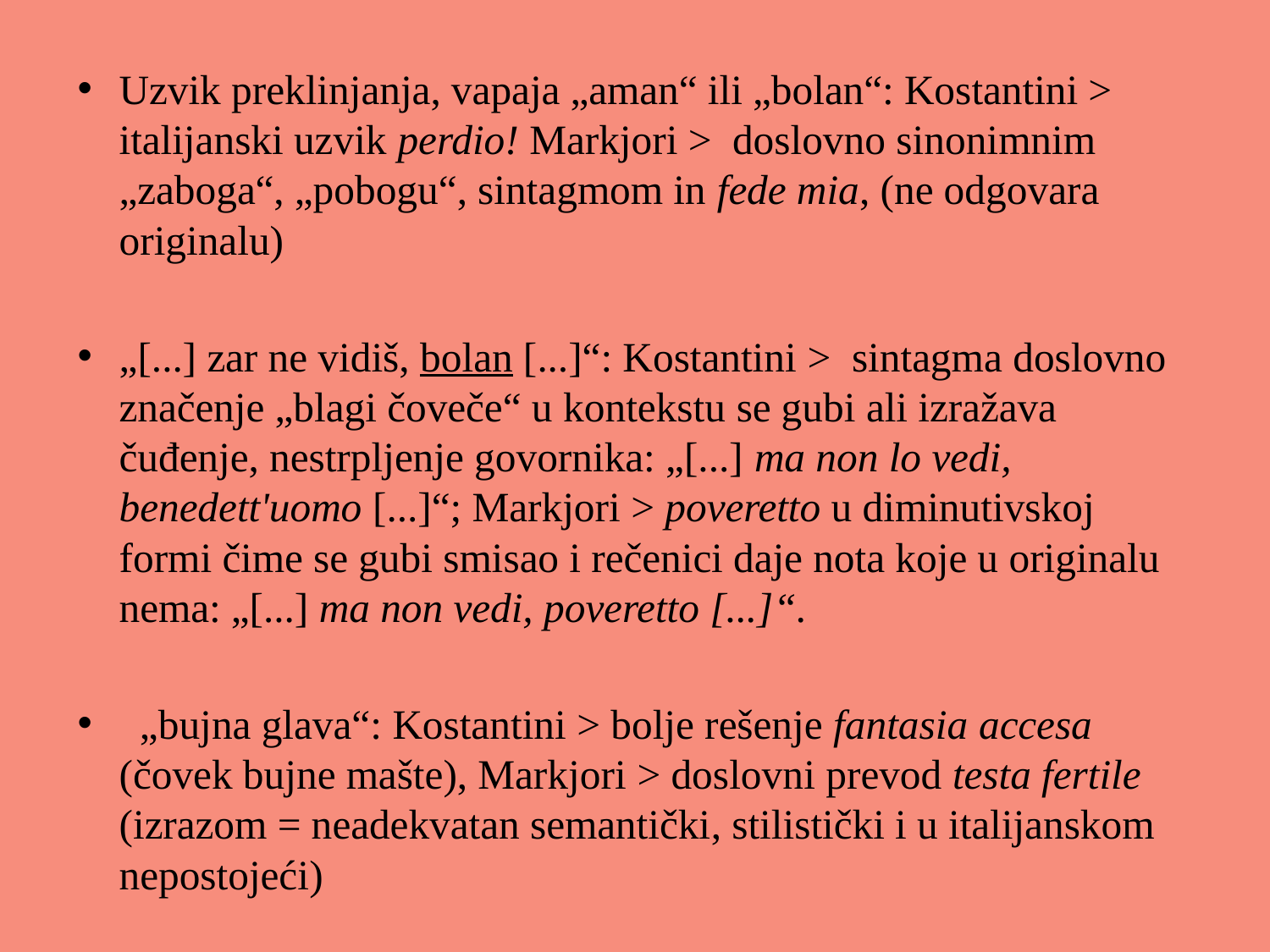

Uzvik preklinjanja, vapaja „aman“ ili „bolan“: Kostantini > italijanski uzvik perdio! Markjori >  doslovno sinonimnim „zaboga“, „pobogu“, sintagmom in fede mia, (ne odgovara originalu)

„[...] zar ne vidiš, bolan [...]“: Kostantini >  sintagma doslovno značenje „blagi čoveče“ u kontekstu se gubi ali izražava čuđenje, nestrpljenje govornika: „[...] ma non lo vedi, benedett'uomo [...]“; Markjori > poveretto u diminutivskoj formi čime se gubi smisao i rečenici daje nota koje u originalu nema: „[...] ma non vedi, poveretto [...]“.

  „bujna glava“: Kostantini > bolje rešenje fantasia accesa (čovek bujne mašte), Markjori > doslovni prevod testa fertile (izrazom = neadekvatan semantički, stilistički i u italijanskom nepostojeći)